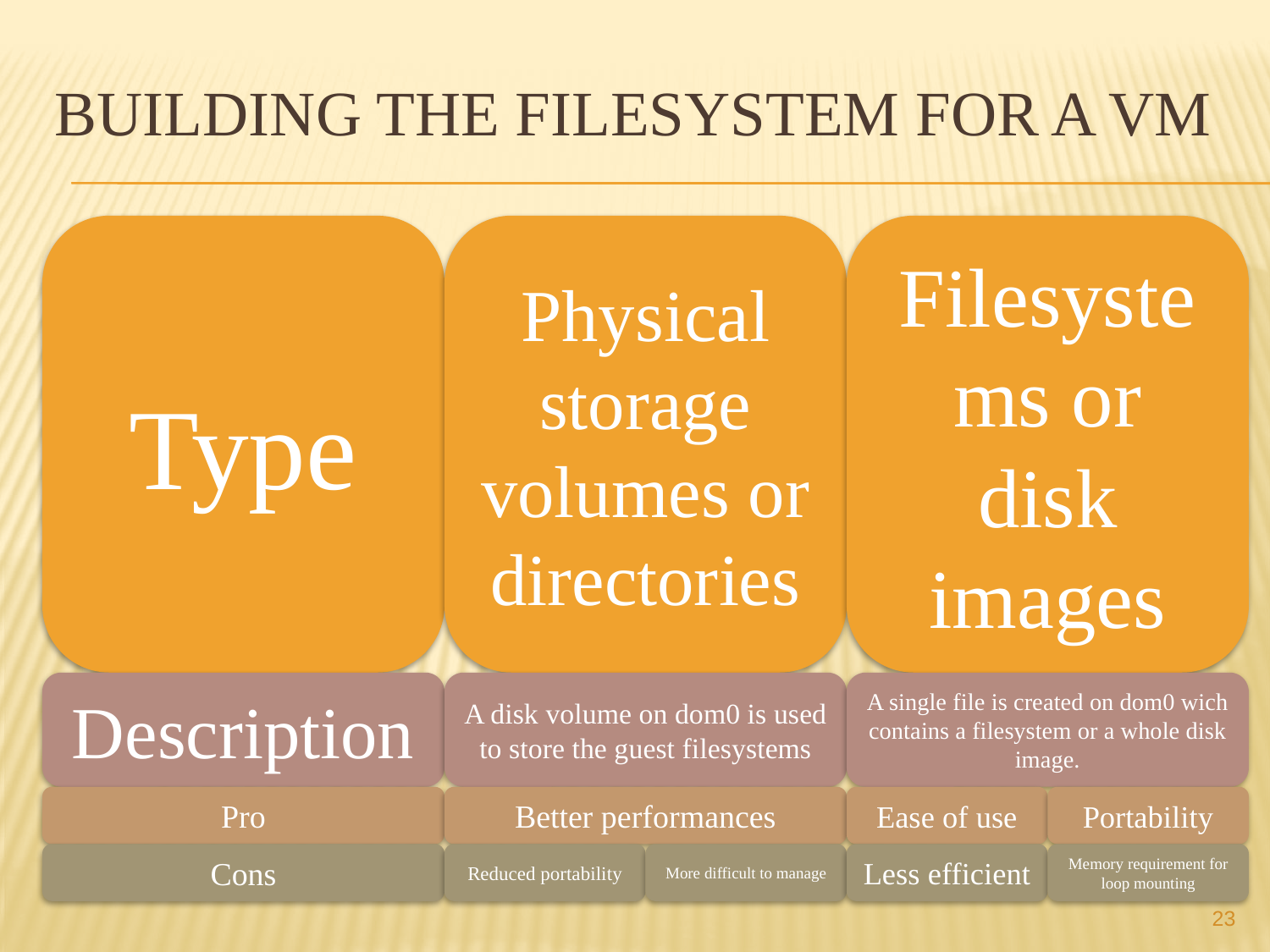

# Building the filesystem for a VM
Physical storage volumes or directories
Filesystems or disk images
A single file is created on dom0 wich contains a filesystem or a whole disk image.
Ease of use
Less efficient
Portability
Better performances
Reduced portability
A disk volume on dom0 is used to store the guest filesystems
More difficult to manage
Type
Description
Pro
Cons
Memory requirement for loop mounting
23